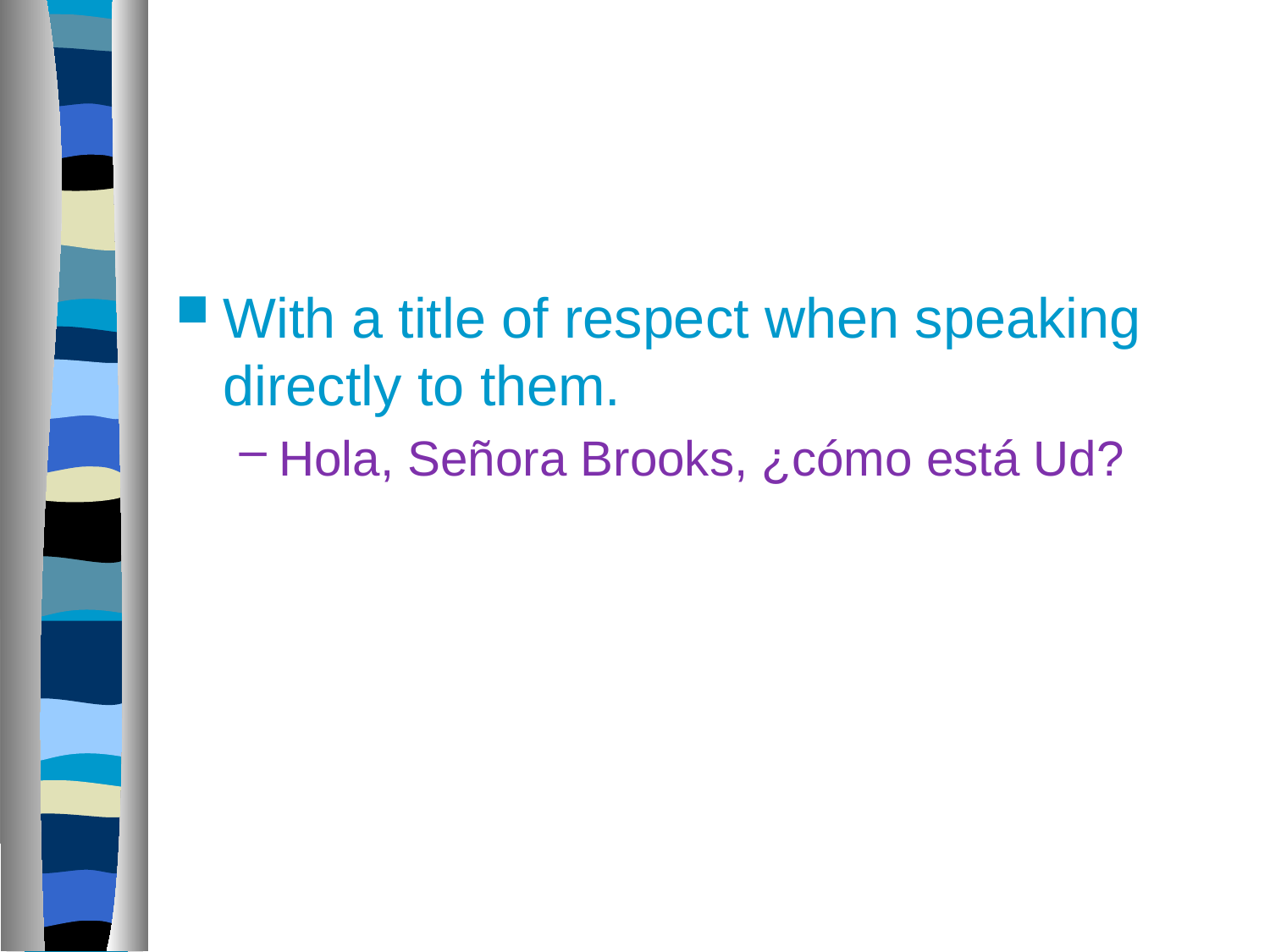

#
With a title of respect when speaking directly to them.
Hola, Señora Brooks, ¿cómo está Ud?